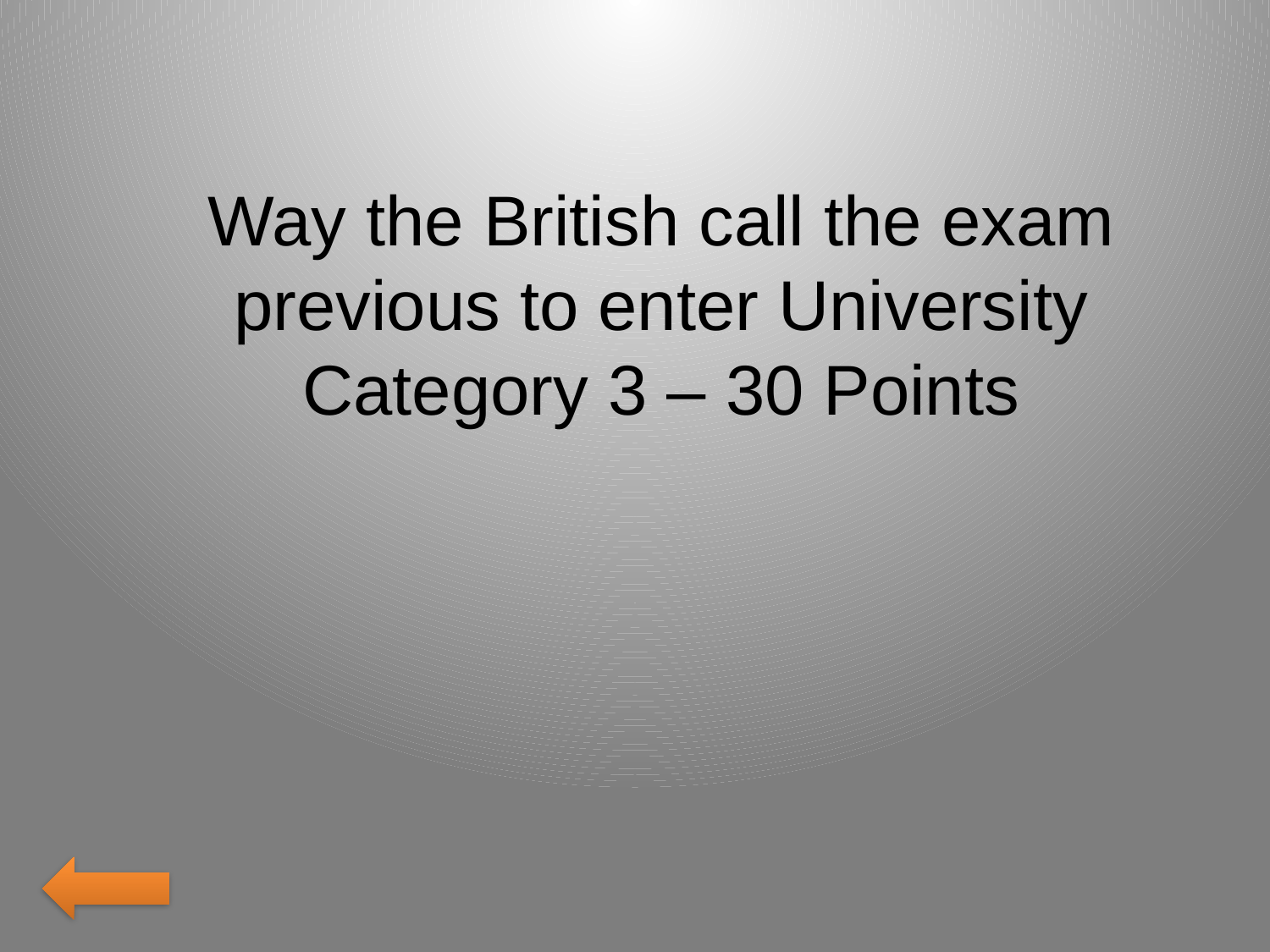

Way the British call the exam previous to enter University
Category 3 – 30 Points